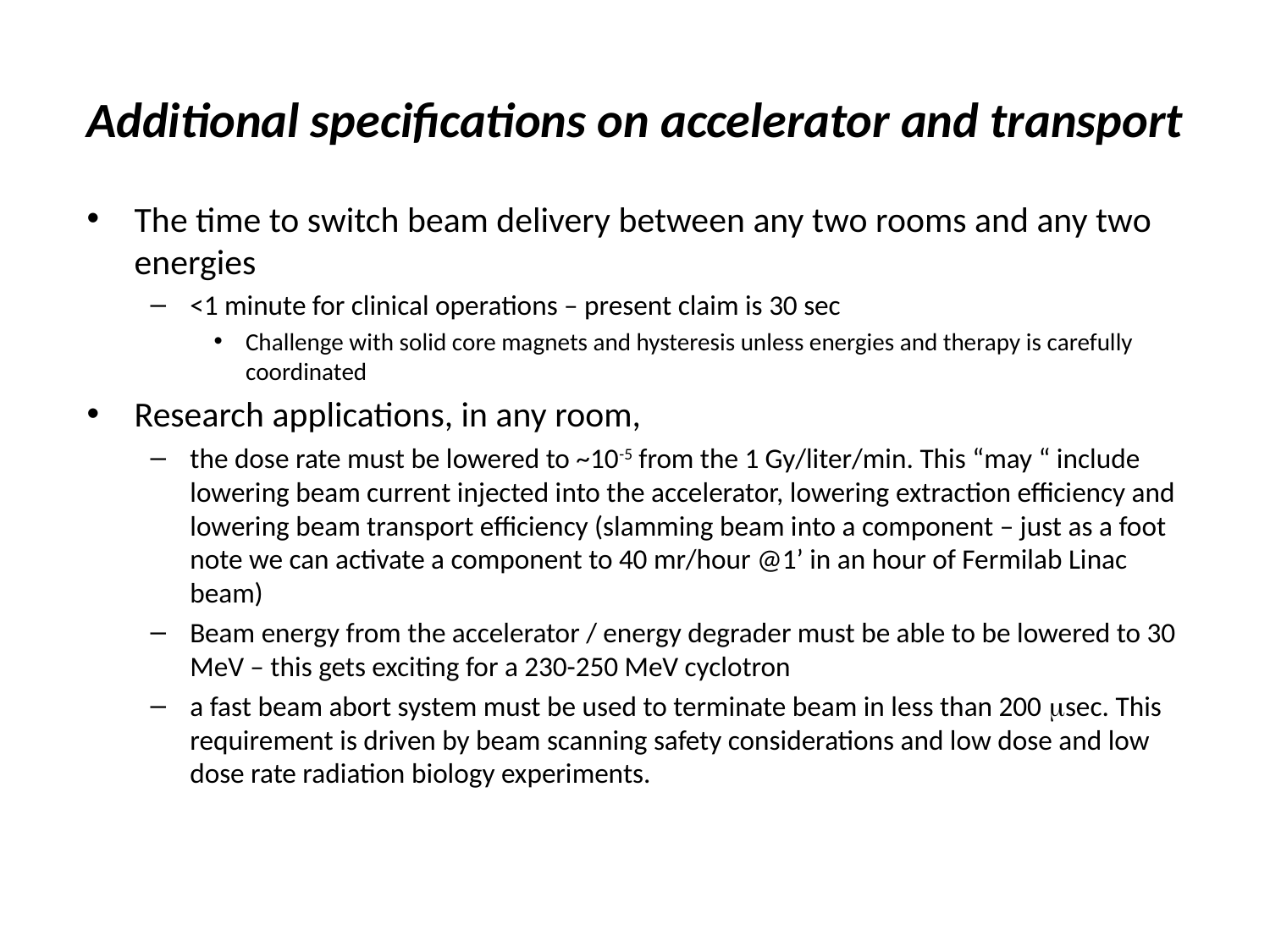

# Additional specifications on accelerator and transport
The time to switch beam delivery between any two rooms and any two energies
<1 minute for clinical operations – present claim is 30 sec
Challenge with solid core magnets and hysteresis unless energies and therapy is carefully coordinated
Research applications, in any room,
the dose rate must be lowered to ~10-5 from the 1 Gy/liter/min. This “may “ include lowering beam current injected into the accelerator, lowering extraction efficiency and lowering beam transport efficiency (slamming beam into a component – just as a foot note we can activate a component to 40 mr/hour @1’ in an hour of Fermilab Linac beam)
Beam energy from the accelerator / energy degrader must be able to be lowered to 30 MeV – this gets exciting for a 230-250 MeV cyclotron
a fast beam abort system must be used to terminate beam in less than 200 μsec. This requirement is driven by beam scanning safety considerations and low dose and low dose rate radiation biology experiments.